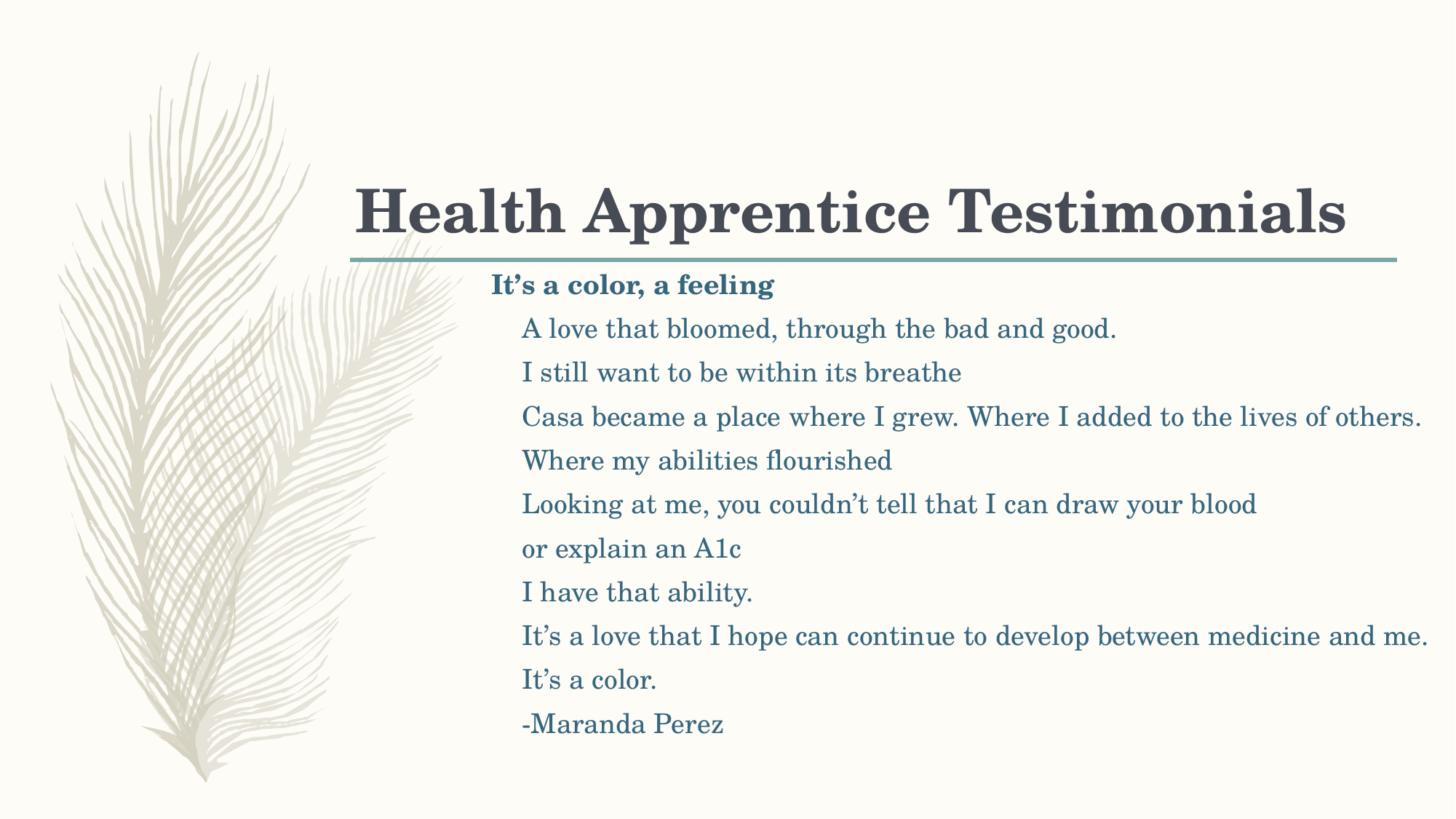

# Health Apprentice Testimonials

It’s a color, a feeling
         A love that bloomed, through the bad and good.
         I still want to be within its breathe
         Casa became a place where I grew. Where I added to the lives of others.
         Where my abilities flourished
         Looking at me, you couldn’t tell that I can draw your blood
         or explain an A1c
         I have that ability.
         It’s a love that I hope can continue to develop between medicine and me.
         It’s a color.
         -Maranda Perez